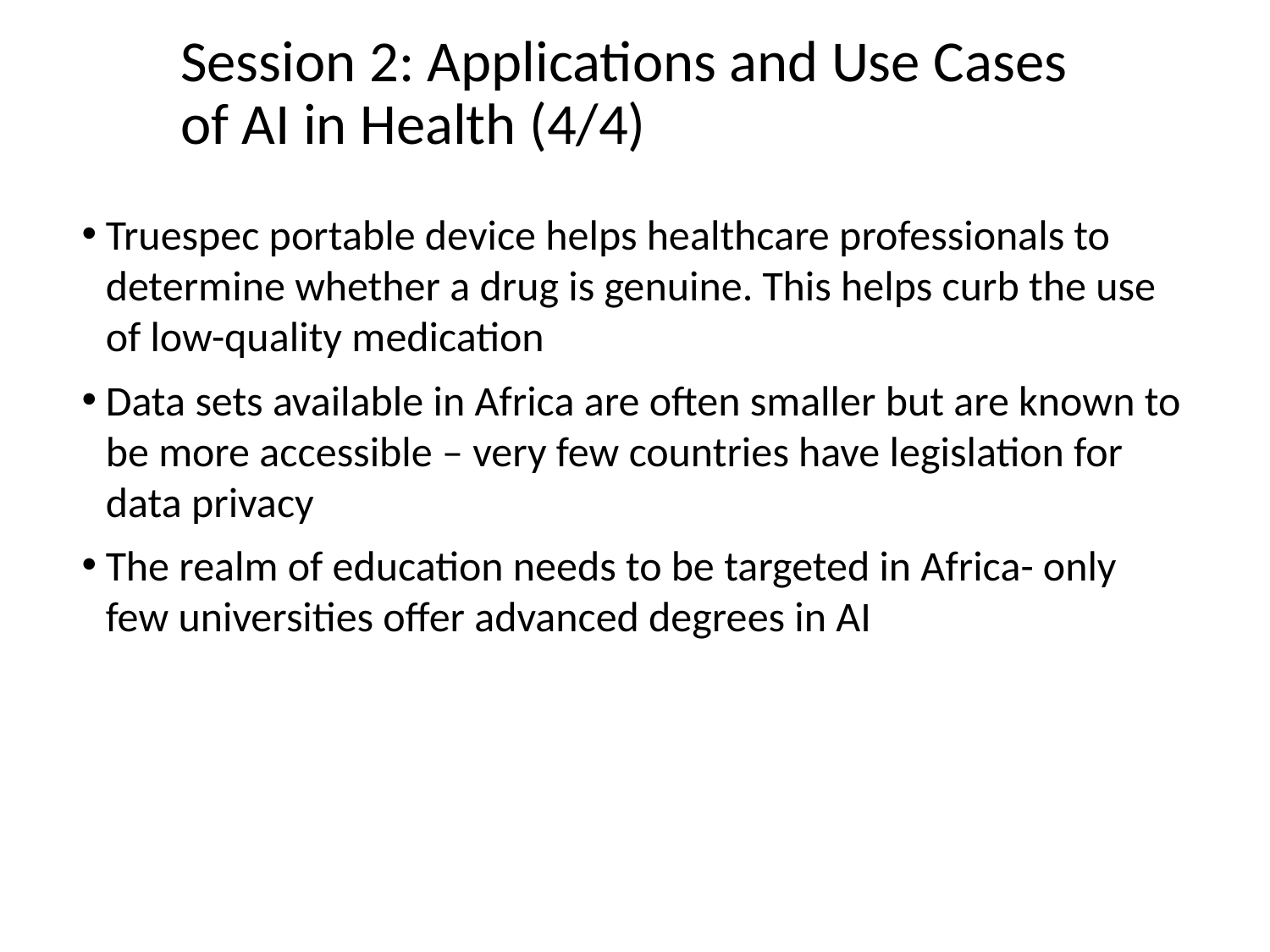

Session 2: Applications and Use Cases of AI in Health (4/4)
Truespec portable device helps healthcare professionals to determine whether a drug is genuine. This helps curb the use of low-quality medication
Data sets available in Africa are often smaller but are known to be more accessible – very few countries have legislation for data privacy
The realm of education needs to be targeted in Africa- only  few universities offer advanced degrees in AI